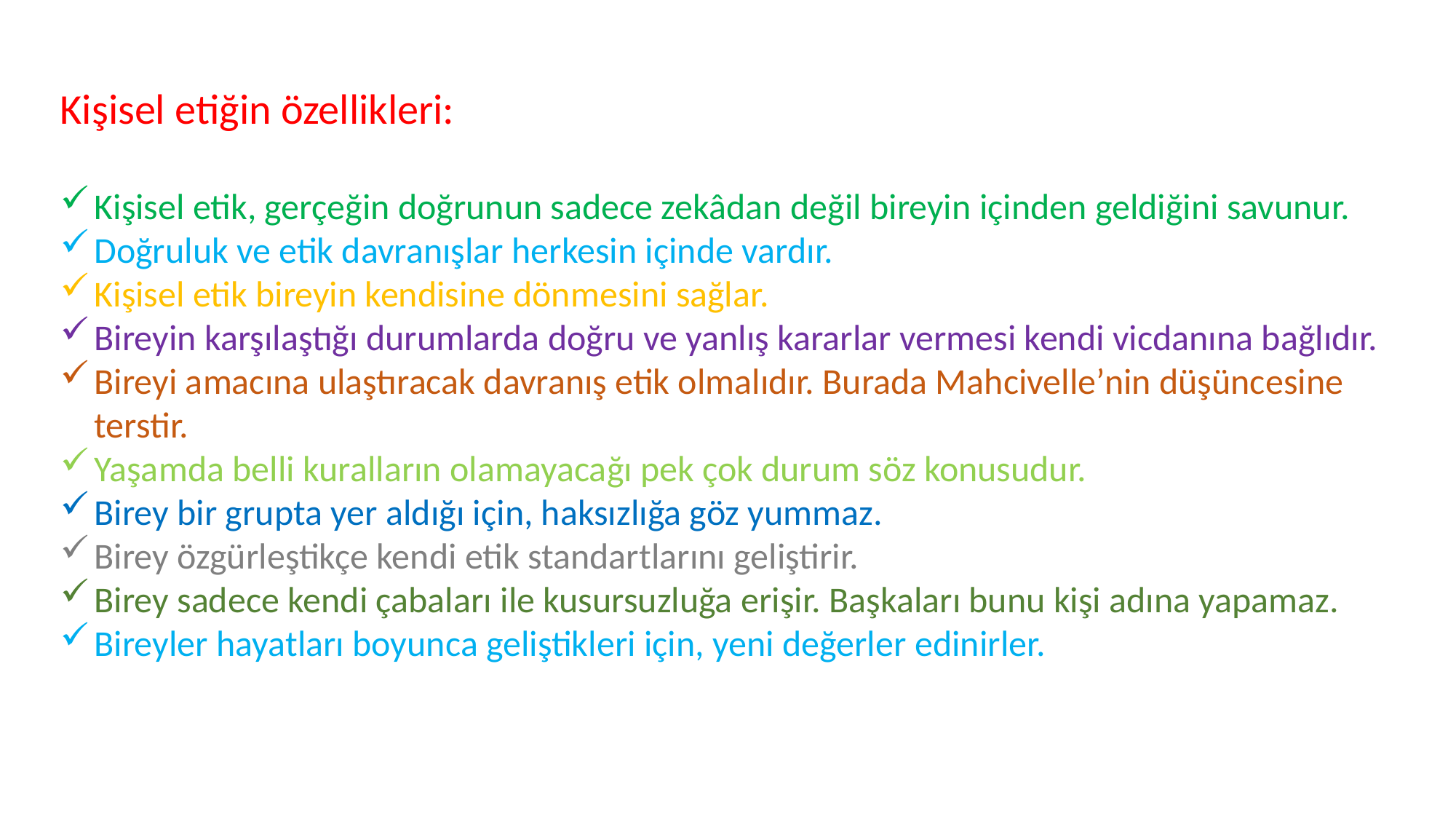

Kişisel etiğin özellikleri:

Kişisel etik, gerçeğin doğrunun sadece zekâdan değil bireyin içinden geldiğini savunur.
Doğruluk ve etik davranışlar herkesin içinde vardır.
Kişisel etik bireyin kendisine dönmesini sağlar.
Bireyin karşılaştığı durumlarda doğru ve yanlış kararlar vermesi kendi vicdanına bağlıdır.
Bireyi amacına ulaştıracak davranış etik olmalıdır. Burada Mahcivelle’nin düşüncesine terstir.
Yaşamda belli kuralların olamayacağı pek çok durum söz konusudur.
Birey bir grupta yer aldığı için, haksızlığa göz yummaz.
Birey özgürleştikçe kendi etik standartlarını geliştirir.
Birey sadece kendi çabaları ile kusursuzluğa erişir. Başkaları bunu kişi adına yapamaz.
Bireyler hayatları boyunca geliştikleri için, yeni değerler edinirler.